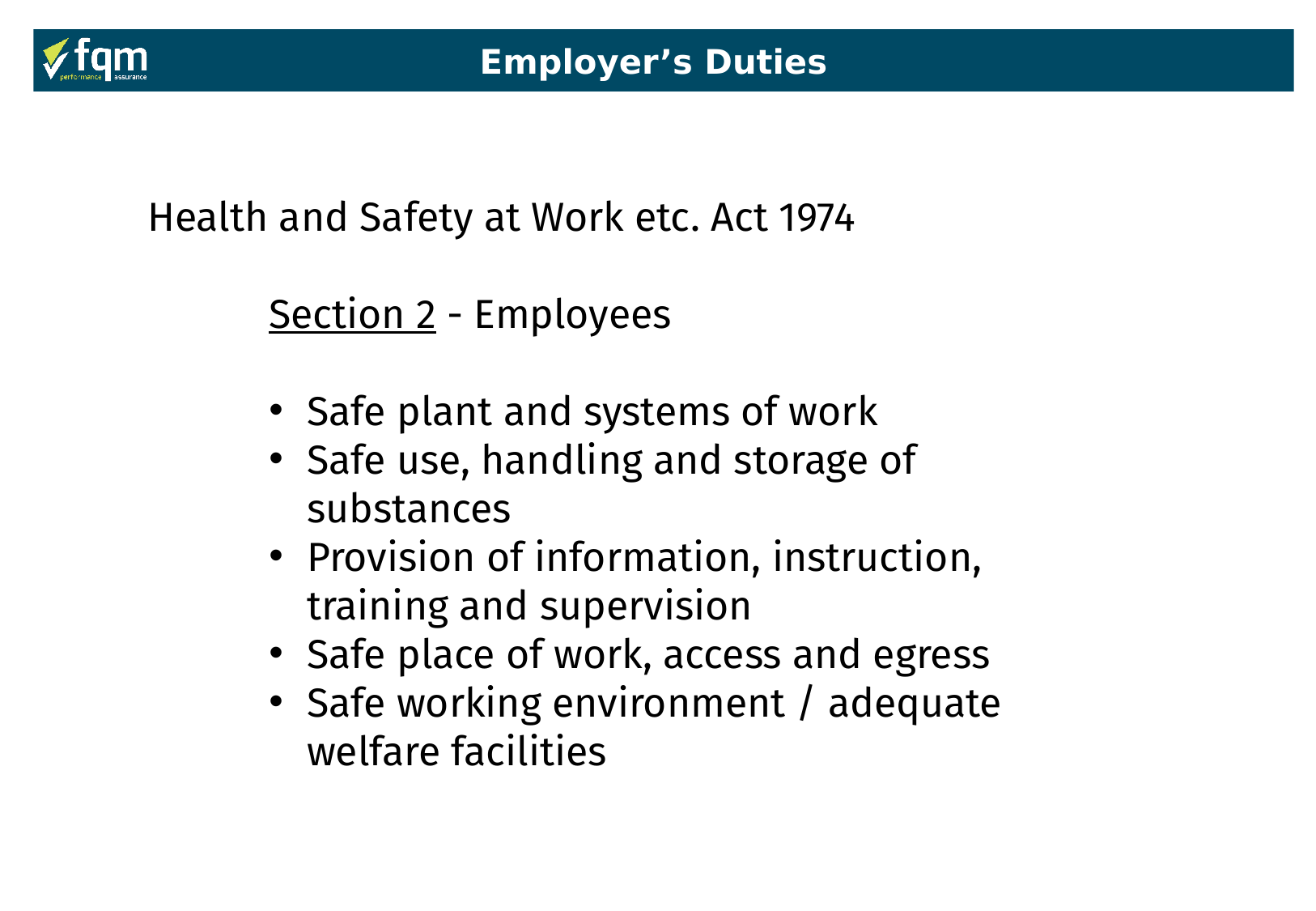

Employer’s Duties
Health and Safety at Work etc. Act 1974

Section 2 - Employees

Safe plant and systems of work
Safe use, handling and storage of substances
Provision of information, instruction, training and supervision
Safe place of work, access and egress
Safe working environment / adequate welfare facilities